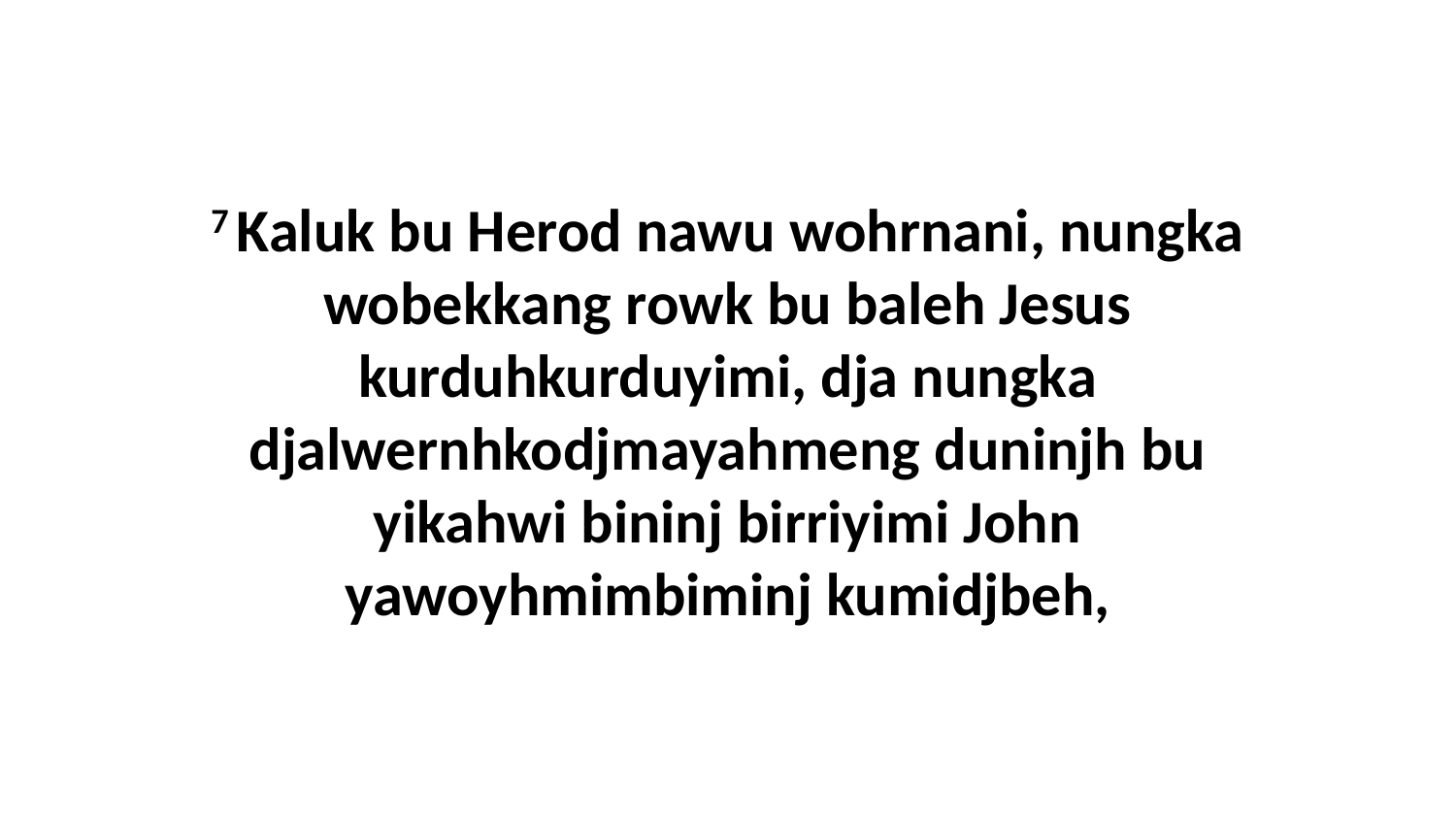

7 Kaluk bu Herod nawu wohrnani, nungka wobekkang rowk bu baleh Jesus kurduhkurduyimi, dja nungka djalwernhkodjmayahmeng duninjh bu yikahwi bininj birriyimi John yawoyhmimbiminj kumidjbeh,